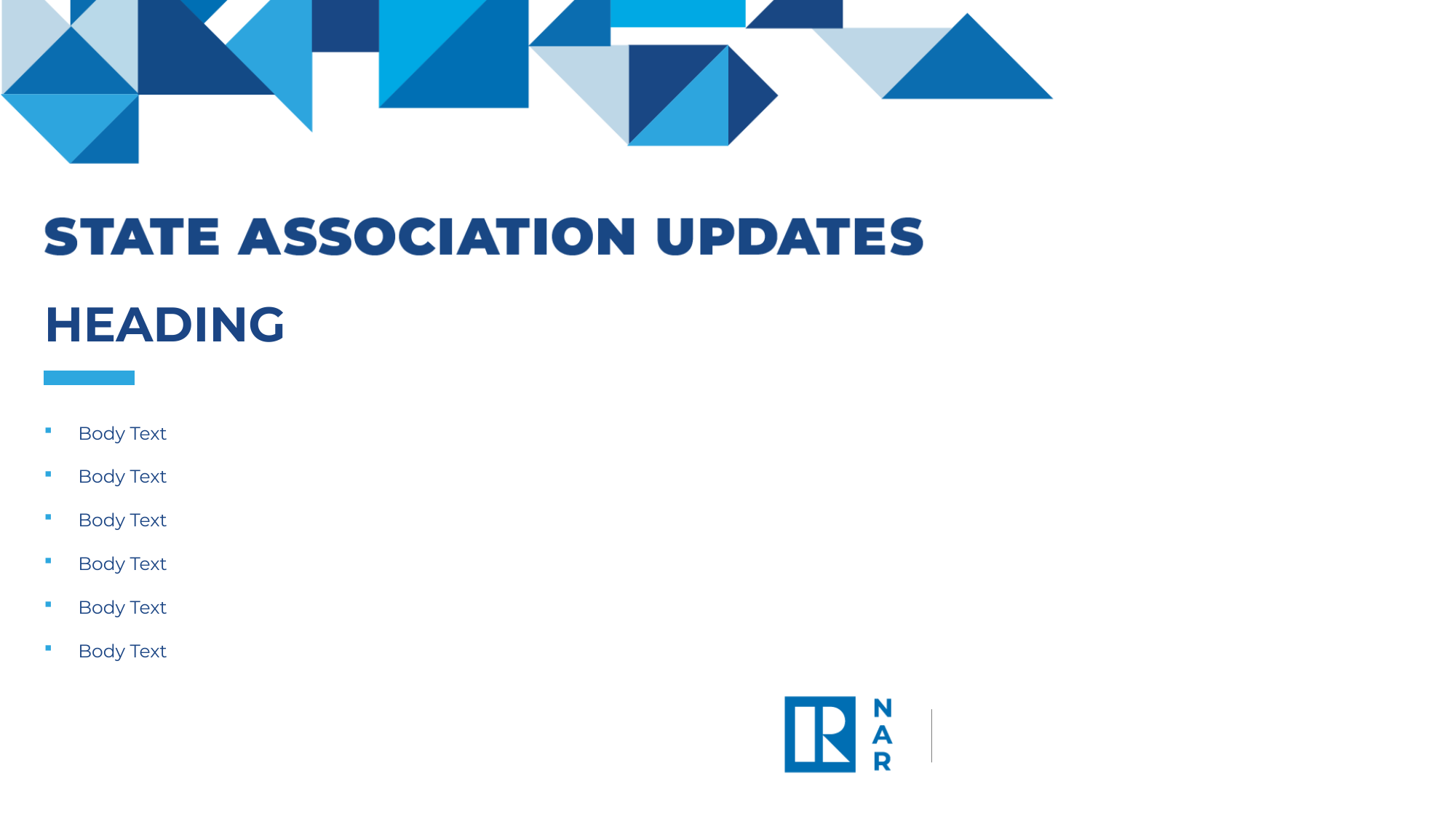

HEADING
Body Text

Body Text

Body Text

Body Text

Body Text

Body Text